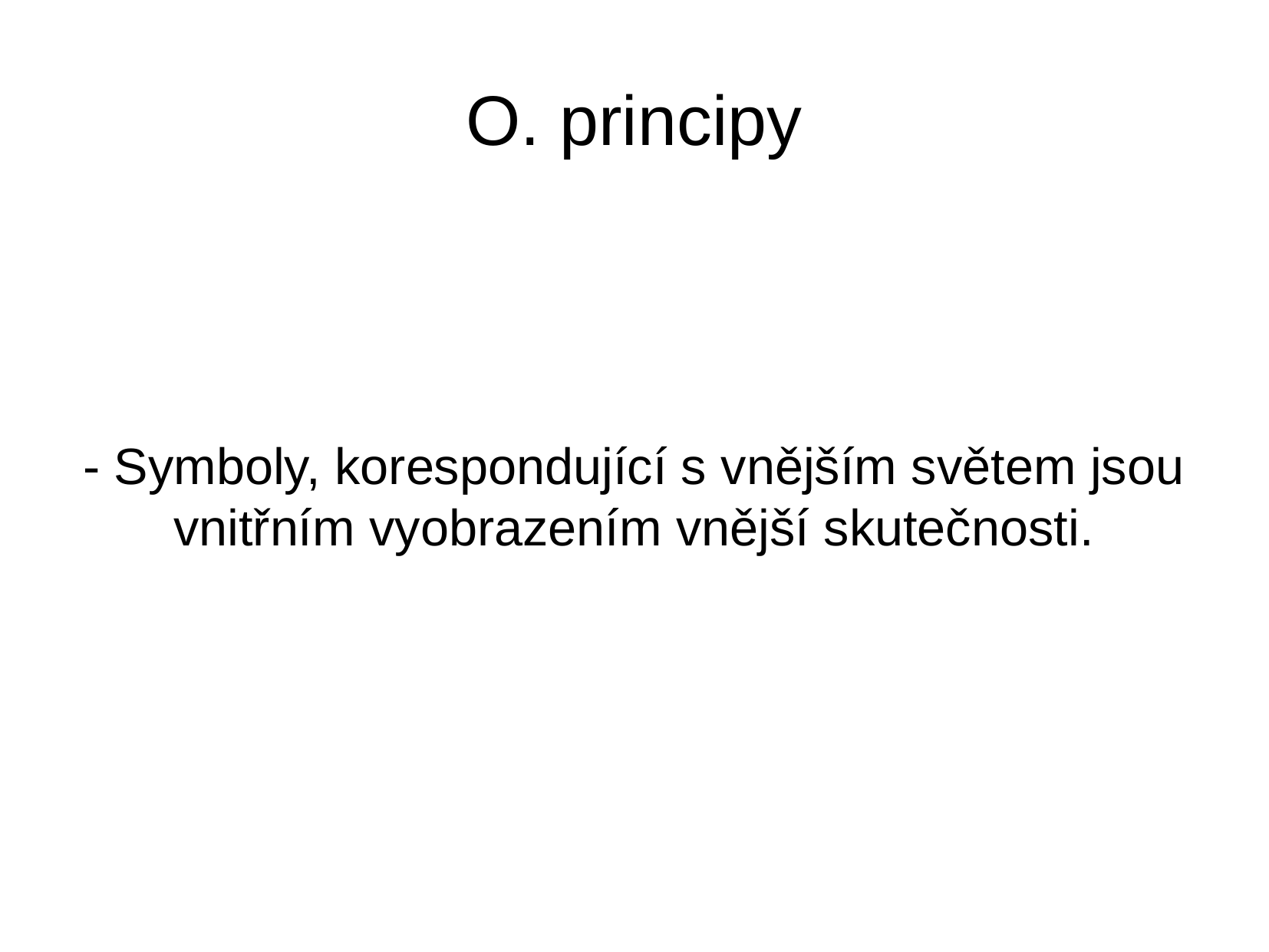

O. principy
- Symboly, korespondující s vnějším světem jsou vnitřním vyobrazením vnější skutečnosti.